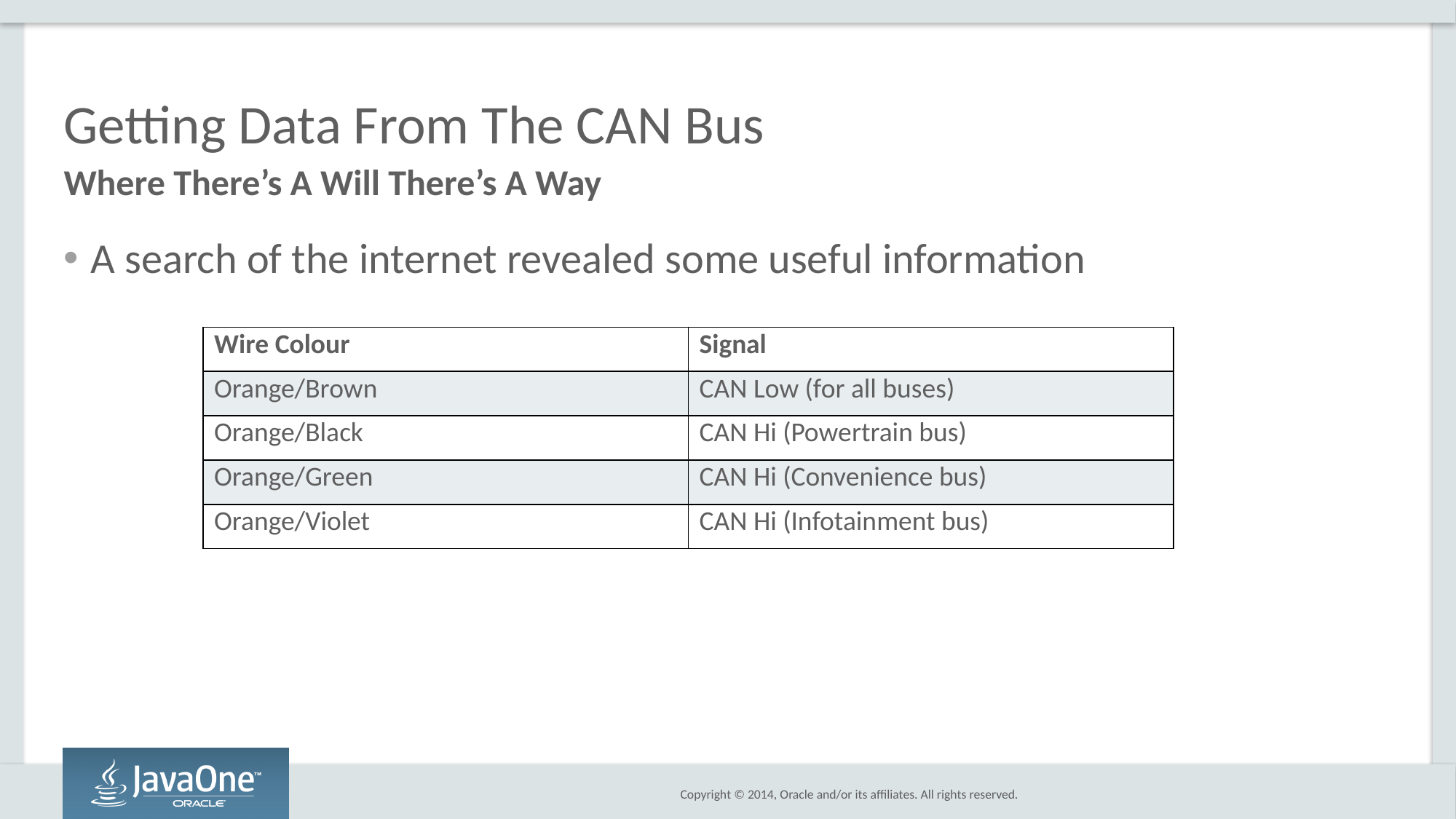

# Getting Data From The CAN Bus
Where There’s A Will There’s A Way
A search of the internet revealed some useful information

| Wire Colour | Signal |
| --- | --- |
| Orange/Brown | CAN Low (for all buses) |
| Orange/Black | CAN Hi (Powertrain bus) |
| Orange/Green | CAN Hi (Convenience bus) |
| Orange/Violet | CAN Hi (Infotainment bus) |